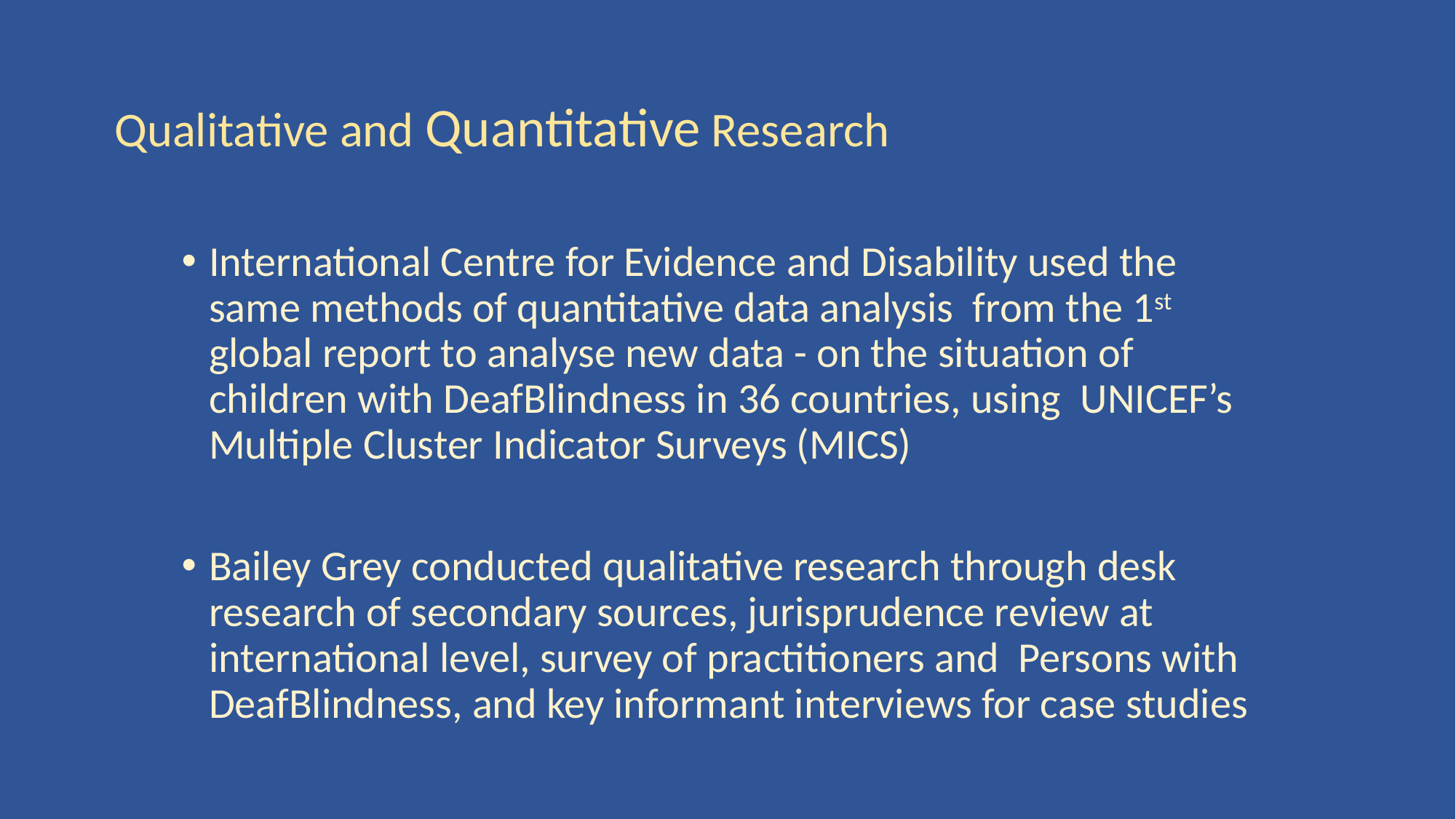

# Qualitative and Quantitative Research
International Centre for Evidence and Disability used the same methods of quantitative data analysis  from the 1st global report to analyse new data - on the situation of children with DeafBlindness in 36 countries, using  UNICEF’s Multiple Cluster Indicator Surveys (MICS)

Bailey Grey conducted qualitative research through desk research of secondary sources, jurisprudence review at international level, survey of practitioners and  Persons with DeafBlindness, and key informant interviews for case studies